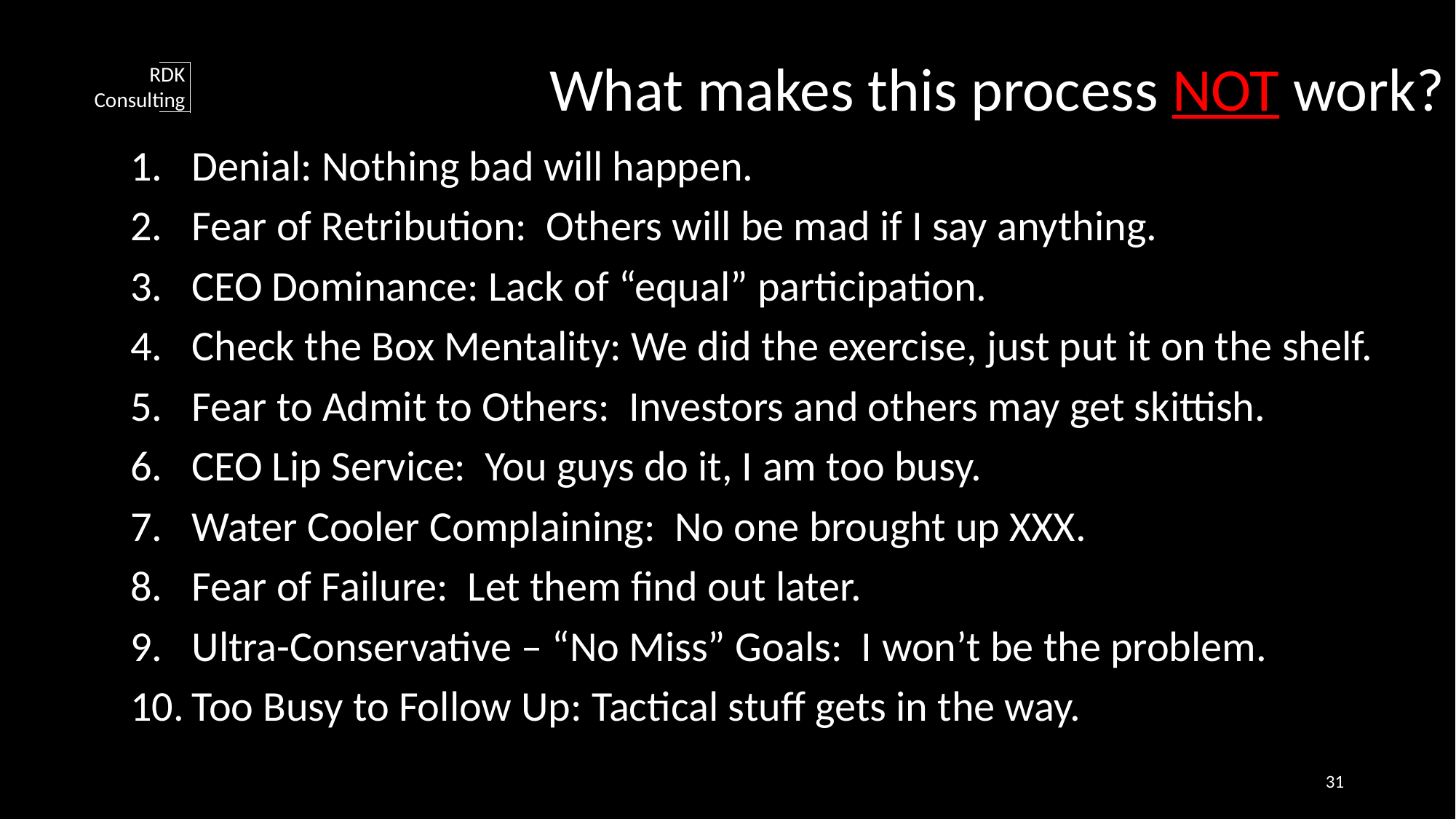

# What makes this process NOT work?
Denial: Nothing bad will happen.
Fear of Retribution:  Others will be mad if I say anything.
CEO Dominance: Lack of “equal” participation.
Check the Box Mentality: We did the exercise, just put it on the shelf.
Fear to Admit to Others:  Investors and others may get skittish.
CEO Lip Service:  You guys do it, I am too busy.
Water Cooler Complaining:  No one brought up XXX.
Fear of Failure:  Let them find out later.
Ultra-Conservative – “No Miss” Goals:  I won’t be the problem.
Too Busy to Follow Up: Tactical stuff gets in the way.
31